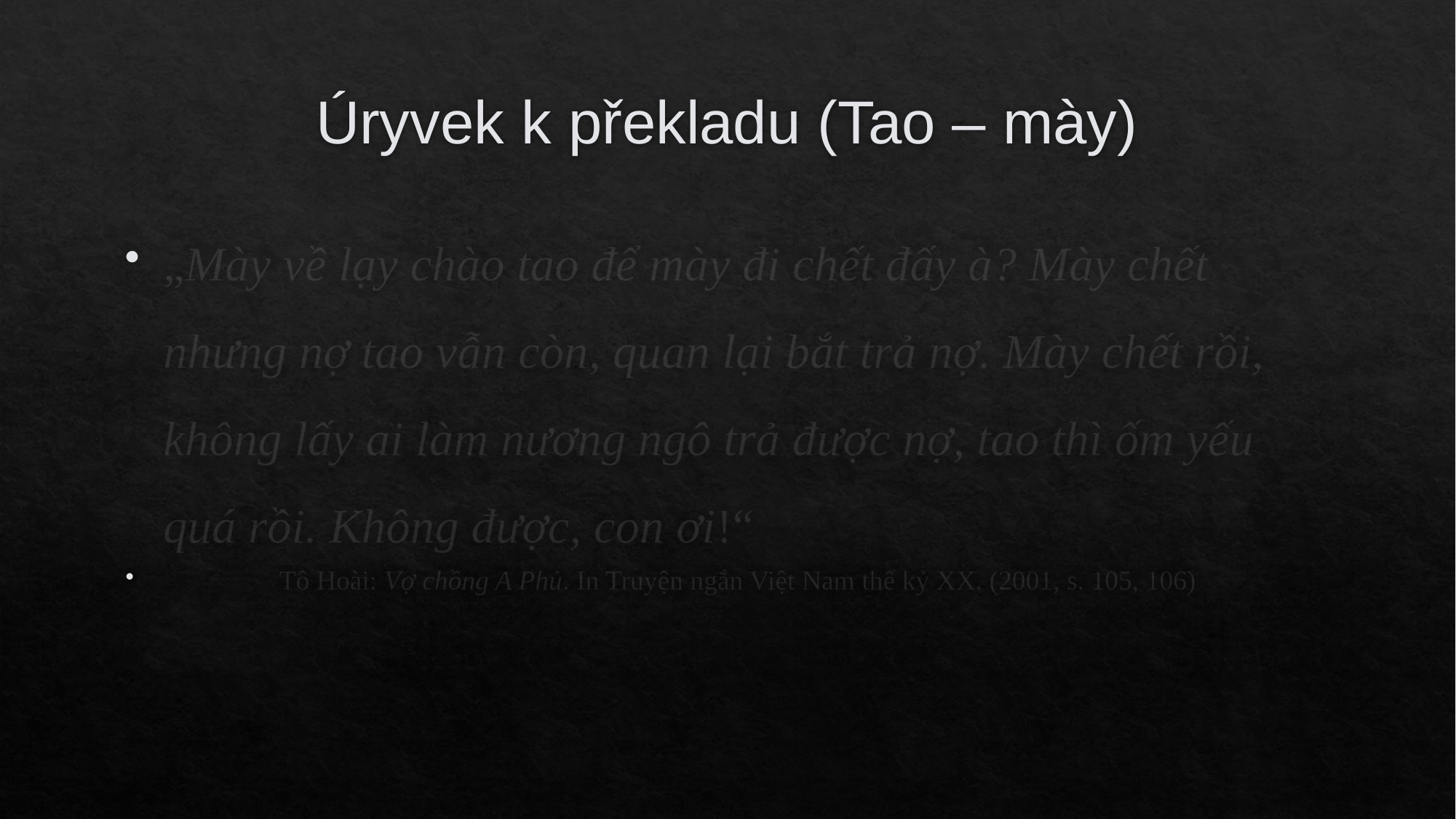

# Úryvek k překladu (Tao – mày)
„Mày về lạy chào tao để mày đi chết đấy à? Mày chết nhưng nợ tao vẫn còn, quan lại bắt trả nợ. Mày chết rồi, không lấy ai làm nương ngô trả được nợ, tao thì ốm yếu quá rồi. Không được, con ơi!“
	 Tô Hoài: Vợ chồng A Phủ. In Truyện ngắn Việt Nam thế kỷ XX. (2001, s. 105, 106)